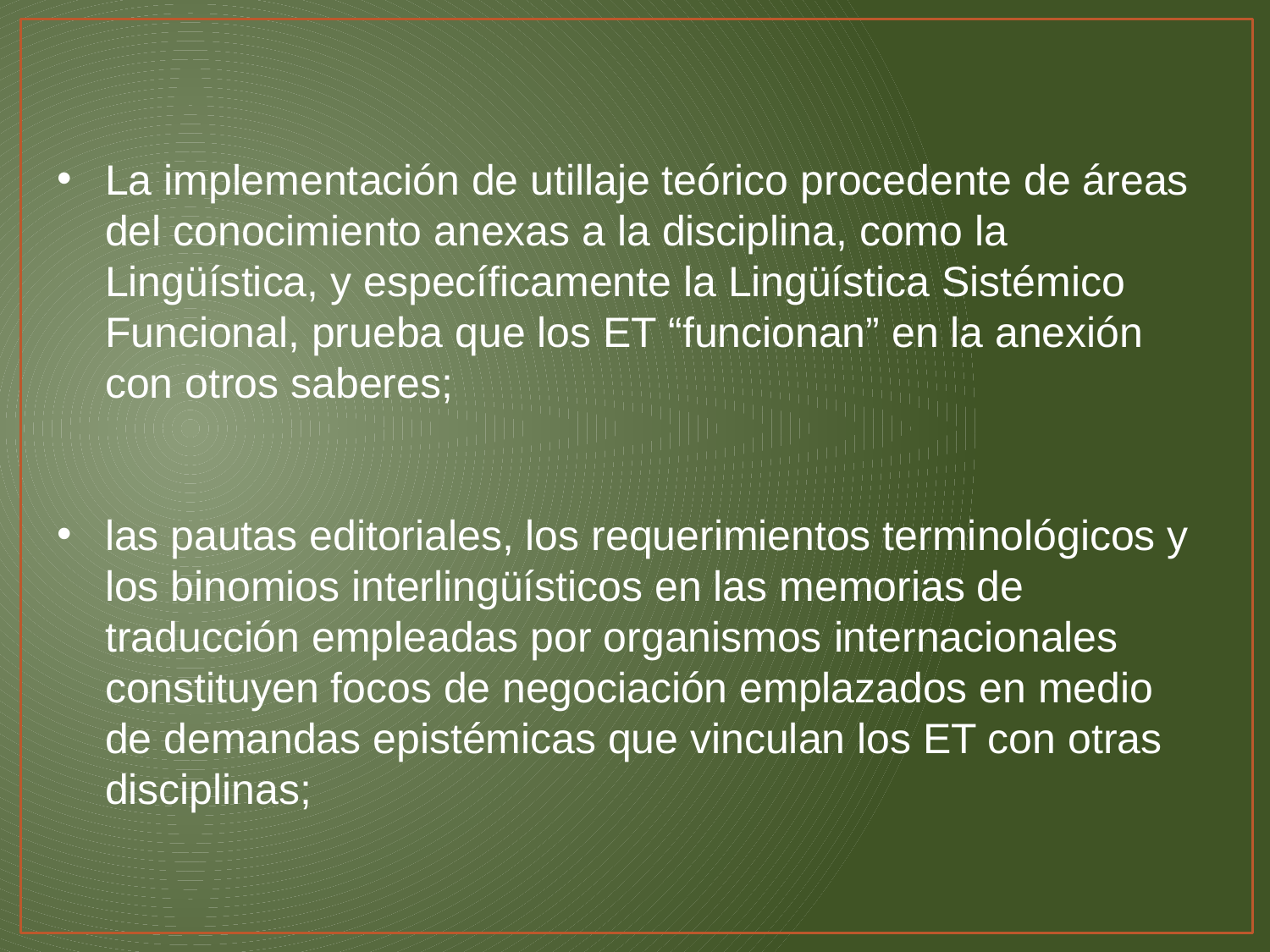

La implementación de utillaje teórico procedente de áreas del conocimiento anexas a la disciplina, como la Lingüística, y específicamente la Lingüística Sistémico Funcional, prueba que los ET “funcionan” en la anexión con otros saberes;

las pautas editoriales, los requerimientos terminológicos y los binomios interlingüísticos en las memorias de traducción empleadas por organismos internacionales constituyen focos de negociación emplazados en medio de demandas epistémicas que vinculan los ET con otras disciplinas;